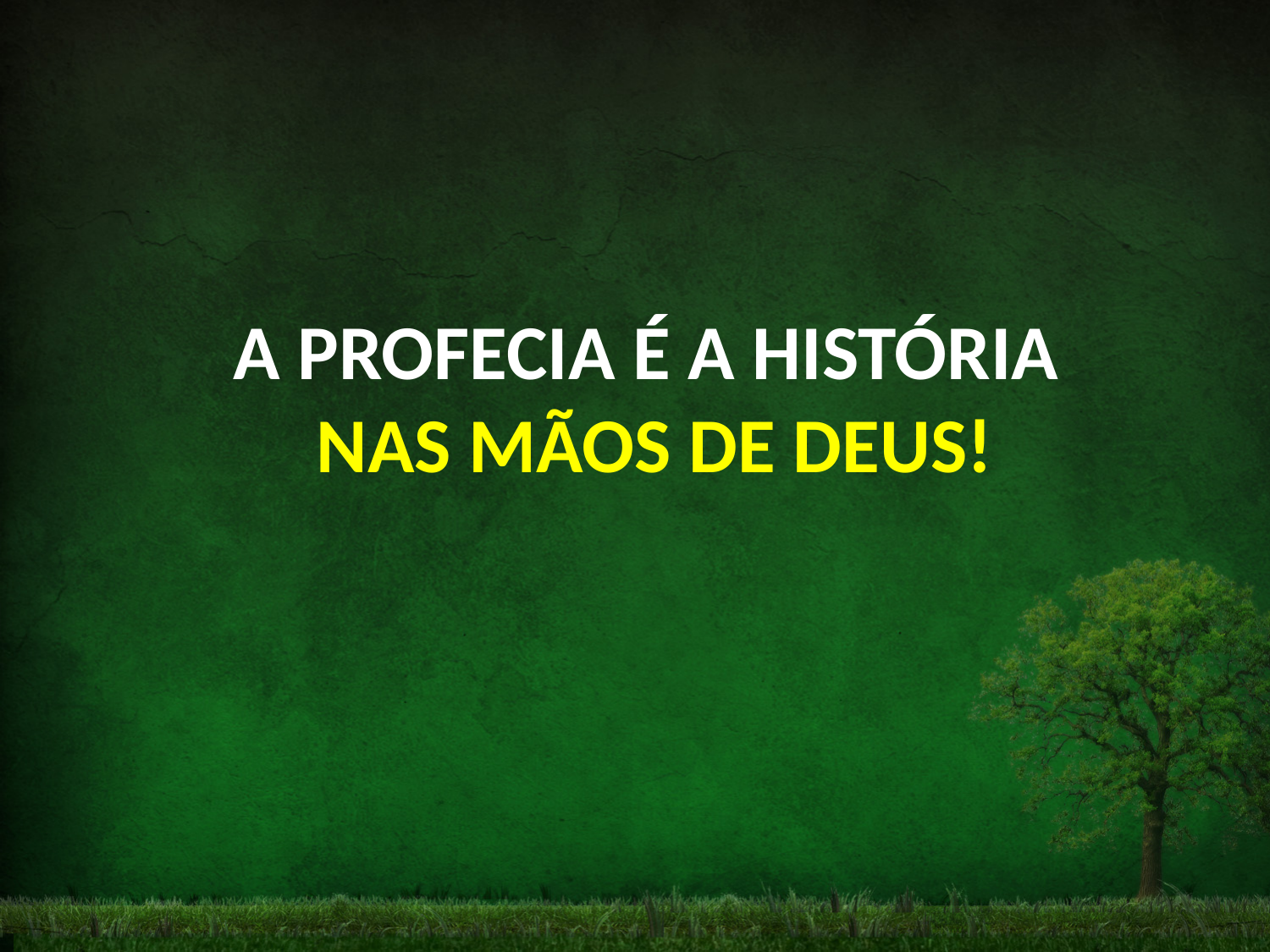

A PROFECIA É A HISTÓRIA
NAS MÃOS DE DEUS!